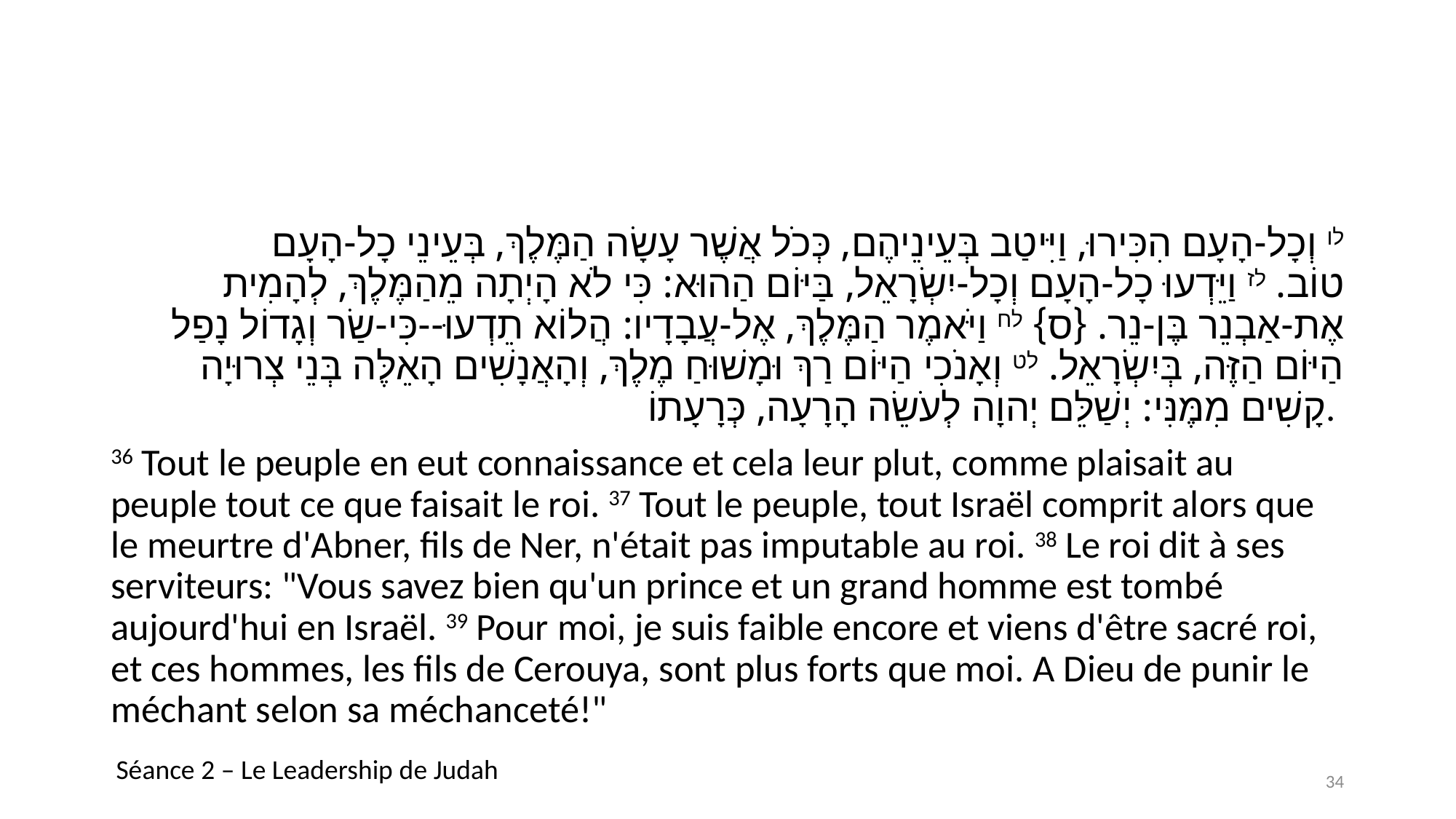

#
לו וְכָל-הָעָם הִכִּירוּ, וַיִּיטַב בְּעֵינֵיהֶם, כְּכֹל אֲשֶׁר עָשָׂה הַמֶּלֶךְ, בְּעֵינֵי כָל-הָעָם טוֹב. לז וַיֵּדְעוּ כָל-הָעָם וְכָל-יִשְׂרָאֵל, בַּיּוֹם הַהוּא: כִּי לֹא הָיְתָה מֵהַמֶּלֶךְ, לְהָמִית אֶת-אַבְנֵר בֶּן-נֵר. {ס} לח וַיֹּאמֶר הַמֶּלֶךְ, אֶל-עֲבָדָיו: הֲלוֹא תֵדְעוּ--כִּי-שַׂר וְגָדוֹל נָפַל הַיּוֹם הַזֶּה, בְּיִשְׂרָאֵל. לט וְאָנֹכִי הַיּוֹם רַךְ וּמָשׁוּחַ מֶלֶךְ, וְהָאֲנָשִׁים הָאֵלֶּה בְּנֵי צְרוּיָה קָשִׁים מִמֶּנִּי: יְשַׁלֵּם יְהוָה לְעֹשֵׂה הָרָעָה, כְּרָעָתוֹ.
36 Tout le peuple en eut connaissance et cela leur plut, comme plaisait au peuple tout ce que faisait le roi. 37 Tout le peuple, tout Israël comprit alors que le meurtre d'Abner, fils de Ner, n'était pas imputable au roi. 38 Le roi dit à ses serviteurs: "Vous savez bien qu'un prince et un grand homme est tombé aujourd'hui en Israël. 39 Pour moi, je suis faible encore et viens d'être sacré roi, et ces hommes, les fils de Cerouya, sont plus forts que moi. A Dieu de punir le méchant selon sa méchanceté!"
Séance 2 – Le Leadership de Judah
34